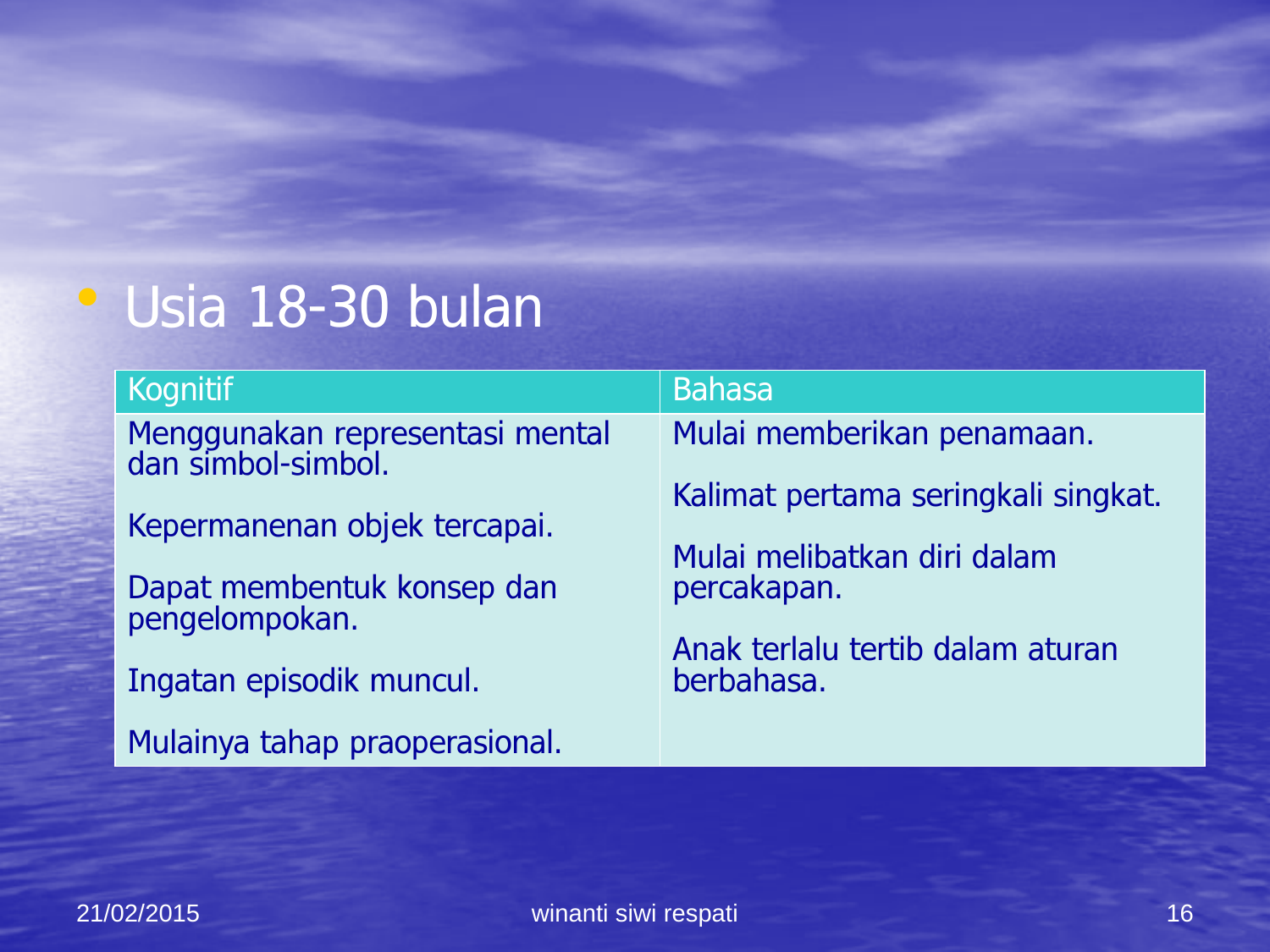

#
Usia 18-30 bulan

| Kognitif | Bahasa |
| --- | --- |
| Menggunakan representasi mental dan simbol-simbol. Kepermanenan objek tercapai. Dapat membentuk konsep dan pengelompokan. Ingatan episodik muncul. Mulainya tahap praoperasional. | Mulai memberikan penamaan. Kalimat pertama seringkali singkat. Mulai melibatkan diri dalam percakapan. Anak terlalu tertib dalam aturan berbahasa. |
21/02/2015
winanti siwi respati
16